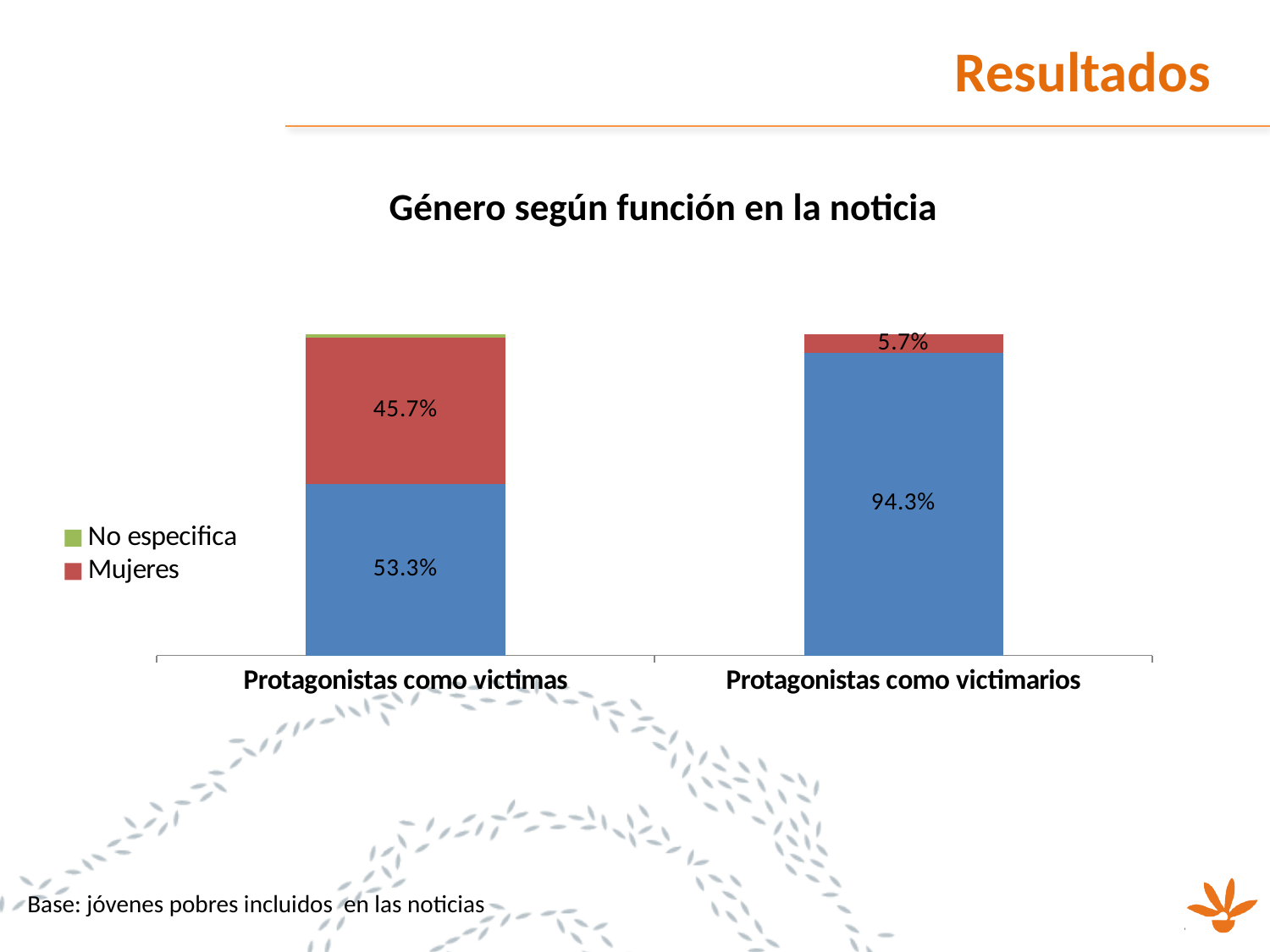

Resultados
Género según función en la noticia

### Chart

| Category | Varones | Mujeres | No especifica |
|---|---|---|---|
| Protagonistas como victimas | 0.533 | 0.457 | 0.01 |
| Protagonistas como victimarios | 0.943 | 0.057 | 0.0 |
Base: jóvenes pobres incluidos  en las noticias